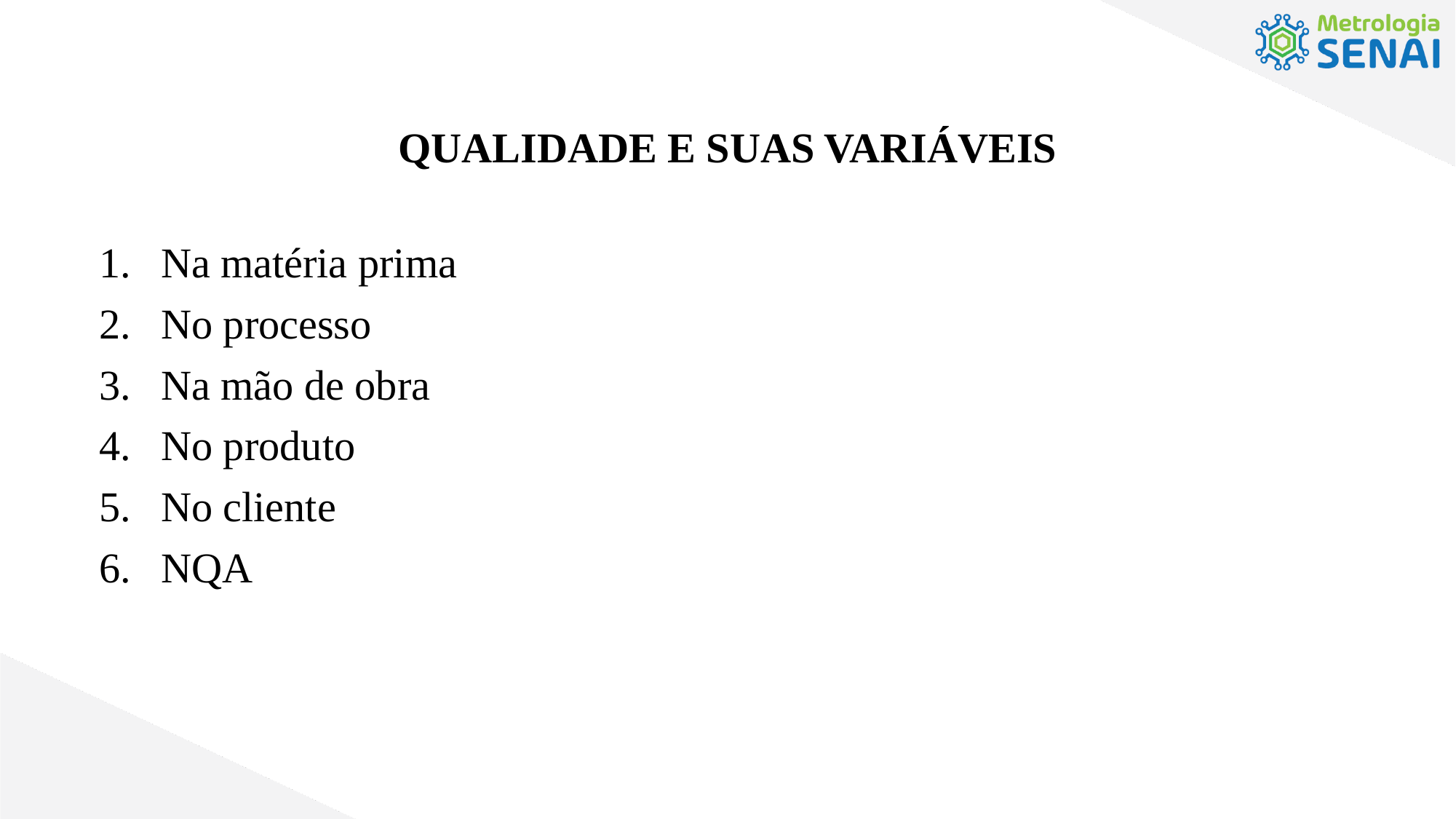

QUALIDADE E SUAS VARIÁVEIS
Na matéria prima
No processo
Na mão de obra
No produto
No cliente
NQA